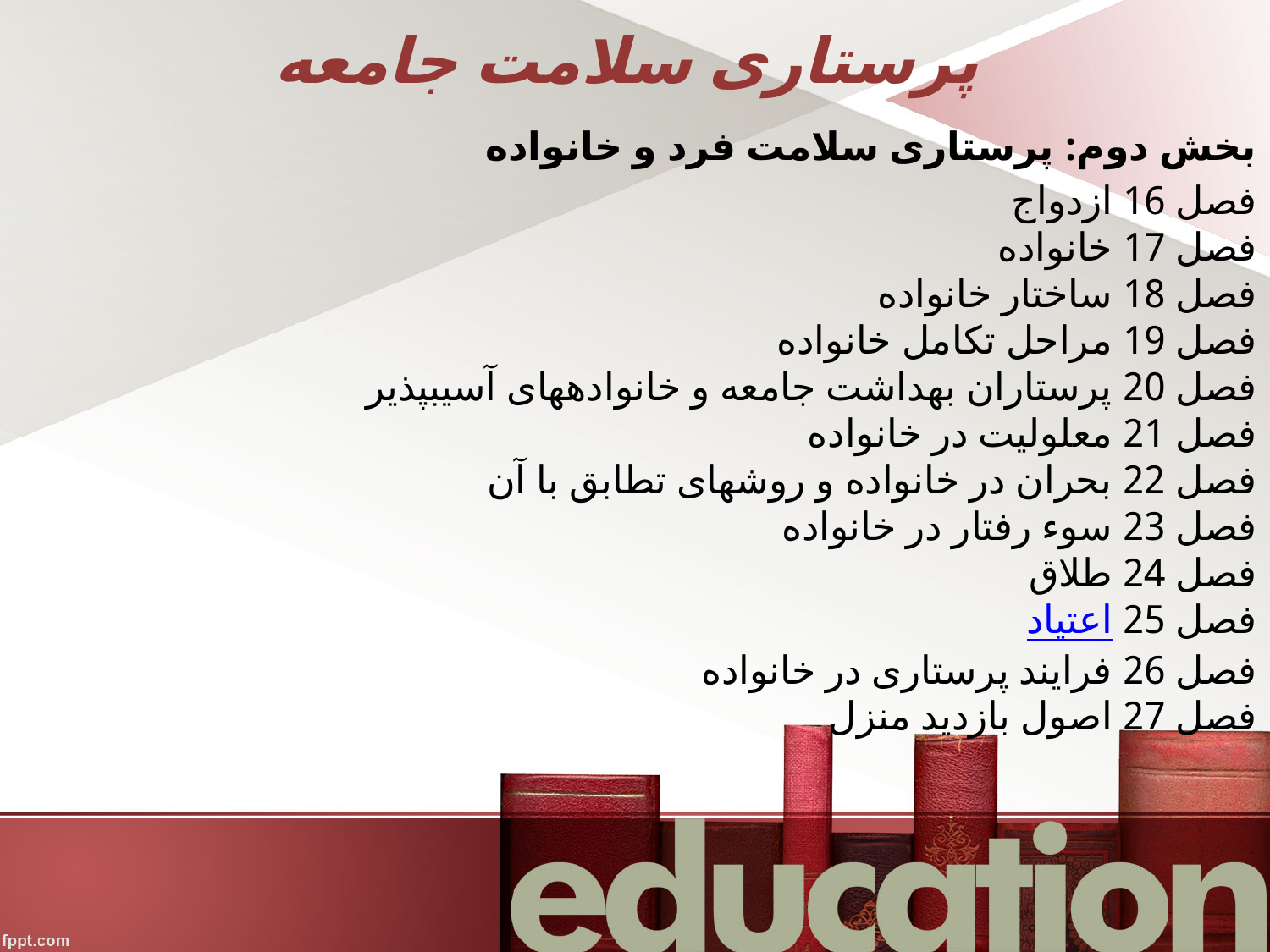

# پرستاری سلامت جامعه
بخش دوم: پرستاری سلامت فرد و خانواده
فصل 16 ازدواج
فصل 17 خانواده
فصل 18 ساختار خانواده
فصل 19 مراحل تکامل خانواده
فصل 20 پرستاران بهداشت جامعه و خانواده­های آسیب­پذیر
فصل 21 معلولیت در خانواده
فصل 22 بحران در خانواده و روش­های تطابق با آن
فصل 23 سوء رفتار در خانواده
فصل 24 طلاق
فصل 25 اعتیاد
فصل 26 فرایند پرستاری در خانواده
فصل 27 اصول بازدید منزل